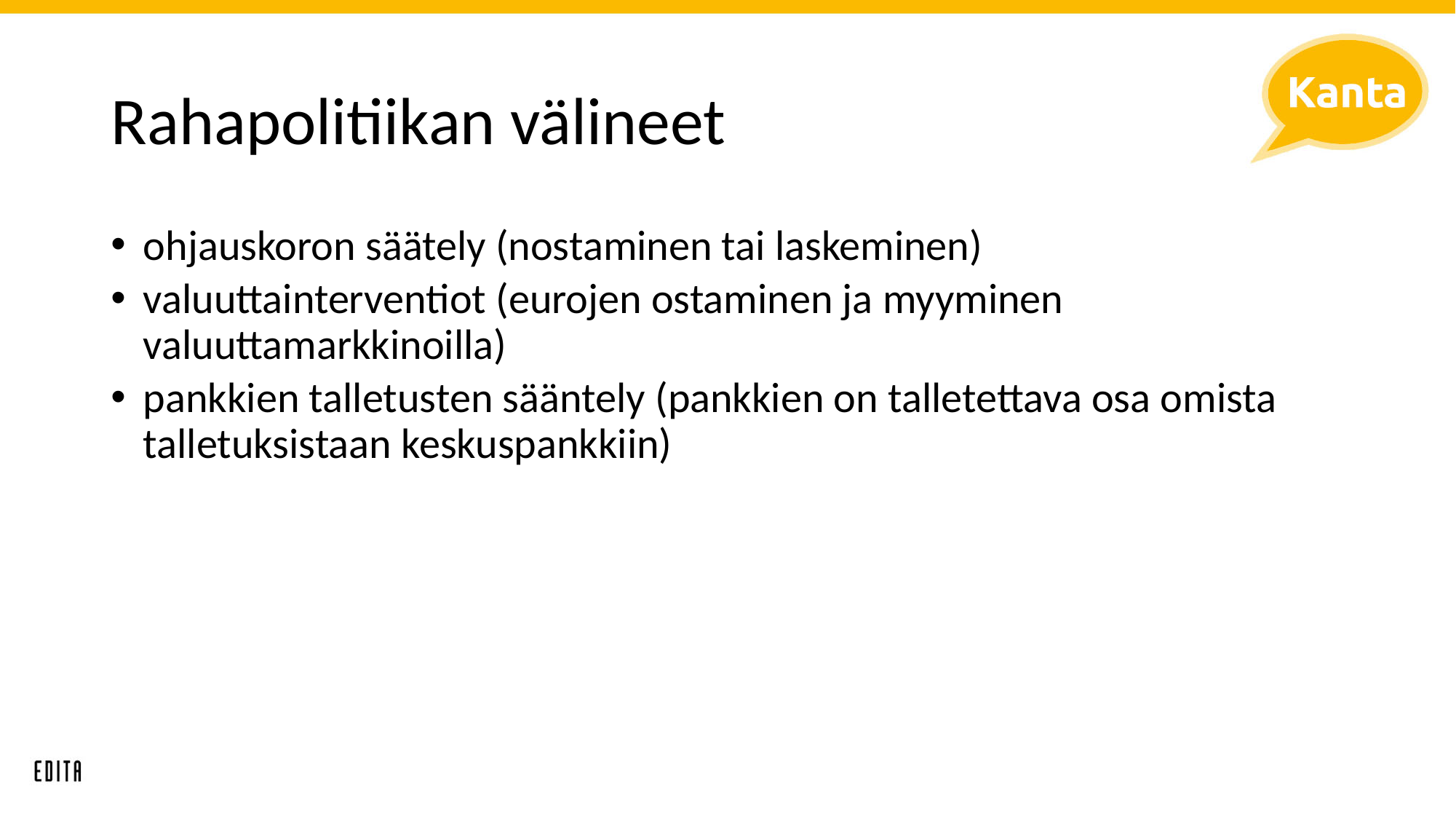

# Rahapolitiikan välineet
ohjauskoron säätely (nostaminen tai laskeminen)
valuuttainterventiot (eurojen ostaminen ja myyminen valuuttamarkkinoilla)
pankkien talletusten sääntely (pankkien on talletettava osa omista talletuksistaan keskuspankkiin)